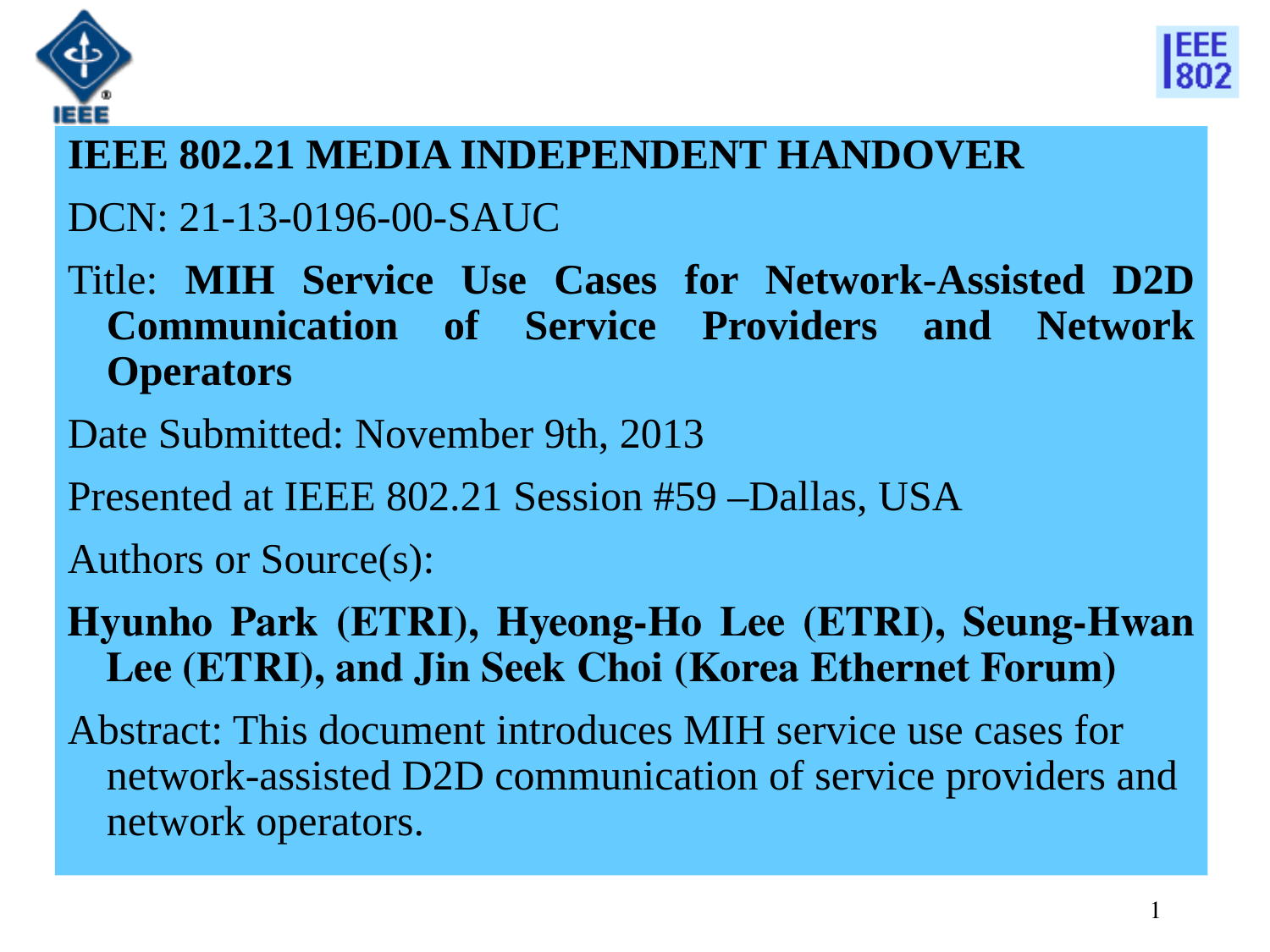

IEEE 802.21 MEDIA INDEPENDENT HANDOVER
DCN: 21-13-0196-00-SAUC
Title: MIH Service Use Cases for Network-Assisted D2D Communication of Service Providers and Network Operators
Date Submitted: November 9th, 2013
Presented at IEEE 802.21 Session #59 –Dallas, USA
Authors or Source(s):
Hyunho Park (ETRI), Hyeong-Ho Lee (ETRI), Seung-Hwan Lee (ETRI), and Jin Seek Choi (Korea Ethernet Forum)
Abstract: This document introduces MIH service use cases for network-assisted D2D communication of service providers and network operators.
1